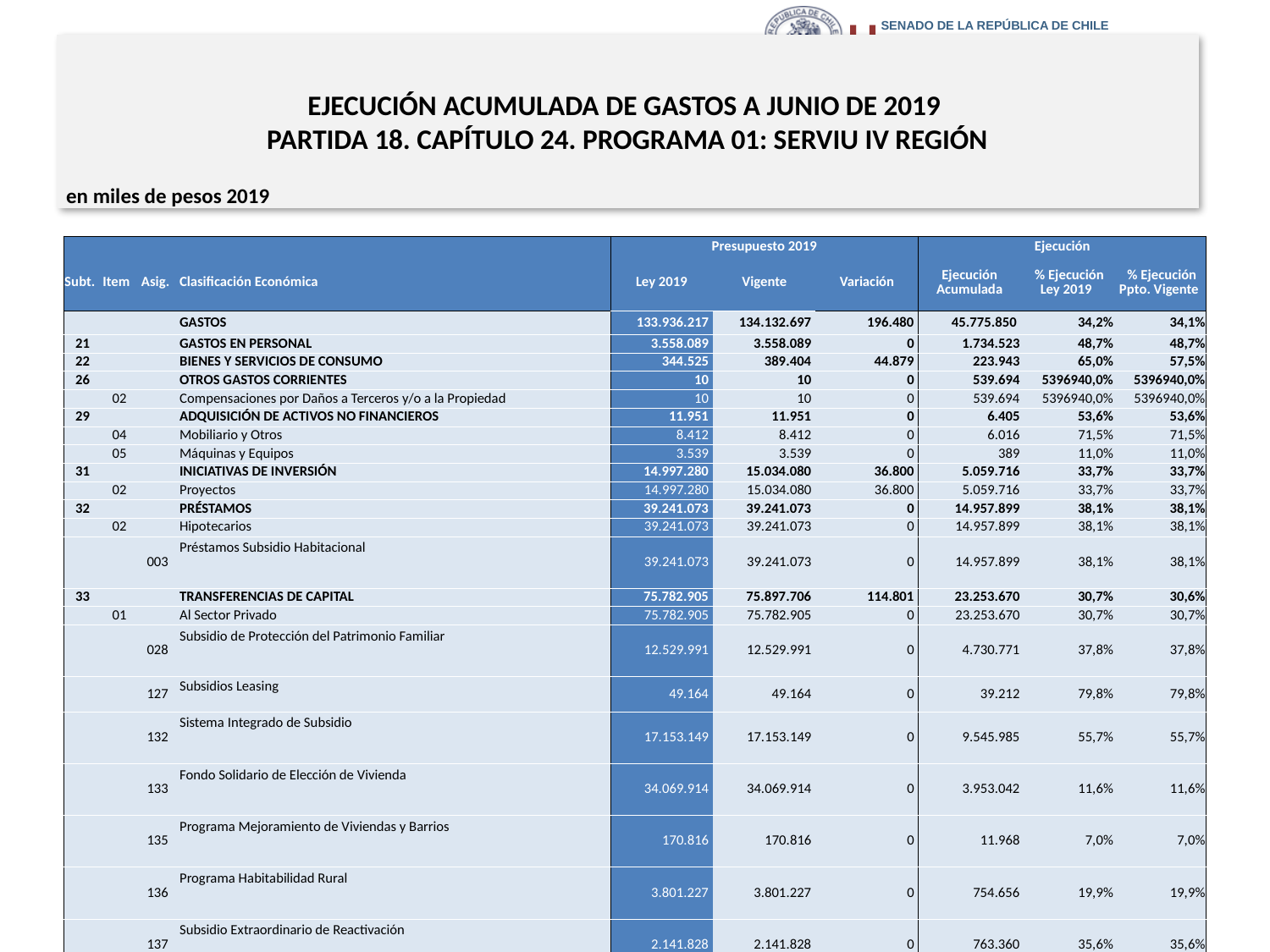

# EJECUCIÓN ACUMULADA DE GASTOS A JUNIO DE 2019 PARTIDA 18. CAPÍTULO 24. PROGRAMA 01: SERVIU IV REGIÓN
en miles de pesos 2019
|  |  |  |  | Presupuesto 2019 |  |  | Ejecución |  |  |
| --- | --- | --- | --- | --- | --- | --- | --- | --- | --- |
| Subt. | Item | Asig. | Clasificación Económica | Ley 2019 | Vigente | Variación | Ejecución Acumulada | % Ejecución Ley 2019 | % Ejecución Ppto. Vigente |
|  |  |  | GASTOS | 133.936.217 | 134.132.697 | 196.480 | 45.775.850 | 34,2% | 34,1% |
| 21 |  |  | GASTOS EN PERSONAL | 3.558.089 | 3.558.089 | 0 | 1.734.523 | 48,7% | 48,7% |
| 22 |  |  | BIENES Y SERVICIOS DE CONSUMO | 344.525 | 389.404 | 44.879 | 223.943 | 65,0% | 57,5% |
| 26 |  |  | OTROS GASTOS CORRIENTES | 10 | 10 | 0 | 539.694 | 5396940,0% | 5396940,0% |
|  | 02 |  | Compensaciones por Daños a Terceros y/o a la Propiedad | 10 | 10 | 0 | 539.694 | 5396940,0% | 5396940,0% |
| 29 |  |  | ADQUISICIÓN DE ACTIVOS NO FINANCIEROS | 11.951 | 11.951 | 0 | 6.405 | 53,6% | 53,6% |
|  | 04 |  | Mobiliario y Otros | 8.412 | 8.412 | 0 | 6.016 | 71,5% | 71,5% |
|  | 05 |  | Máquinas y Equipos | 3.539 | 3.539 | 0 | 389 | 11,0% | 11,0% |
| 31 |  |  | INICIATIVAS DE INVERSIÓN | 14.997.280 | 15.034.080 | 36.800 | 5.059.716 | 33,7% | 33,7% |
|  | 02 |  | Proyectos | 14.997.280 | 15.034.080 | 36.800 | 5.059.716 | 33,7% | 33,7% |
| 32 |  |  | PRÉSTAMOS | 39.241.073 | 39.241.073 | 0 | 14.957.899 | 38,1% | 38,1% |
|  | 02 |  | Hipotecarios | 39.241.073 | 39.241.073 | 0 | 14.957.899 | 38,1% | 38,1% |
|  |  | 003 | Préstamos Subsidio Habitacional | 39.241.073 | 39.241.073 | 0 | 14.957.899 | 38,1% | 38,1% |
| 33 |  |  | TRANSFERENCIAS DE CAPITAL | 75.782.905 | 75.897.706 | 114.801 | 23.253.670 | 30,7% | 30,6% |
|  | 01 |  | Al Sector Privado | 75.782.905 | 75.782.905 | 0 | 23.253.670 | 30,7% | 30,7% |
|  |  | 028 | Subsidio de Protección del Patrimonio Familiar | 12.529.991 | 12.529.991 | 0 | 4.730.771 | 37,8% | 37,8% |
|  |  | 127 | Subsidios Leasing | 49.164 | 49.164 | 0 | 39.212 | 79,8% | 79,8% |
|  |  | 132 | Sistema Integrado de Subsidio | 17.153.149 | 17.153.149 | 0 | 9.545.985 | 55,7% | 55,7% |
|  |  | 133 | Fondo Solidario de Elección de Vivienda | 34.069.914 | 34.069.914 | 0 | 3.953.042 | 11,6% | 11,6% |
|  |  | 135 | Programa Mejoramiento de Viviendas y Barrios | 170.816 | 170.816 | 0 | 11.968 | 7,0% | 7,0% |
|  |  | 136 | Programa Habitabilidad Rural | 3.801.227 | 3.801.227 | 0 | 754.656 | 19,9% | 19,9% |
|  |  | 137 | Subsidio Extraordinario de Reactivación | 2.141.828 | 2.141.828 | 0 | 763.360 | 35,6% | 35,6% |
|  |  | 138 | Programa de Integración Social y Territorial | 5.866.816 | 5.866.816 | 0 | 3.454.676 | 58,9% | 58,9% |
|  | 03 |  | A Otras Entidades Públicas | 0 | 114.801 | 114.801 | 0 | - | 0,0% |
|  |  | 102 | Municipalidades para el Programa Recuperación de Barrios | 0 | 114.801 | 114.801 | 0 | - | 0,0% |
| 34 |  |  | SERVICIO DE LA DEUDA | 384 | 384 | 0 | 0 | 0,0% | 0,0% |
|  | 07 |  | Deuda Flotante | 384 | 384 | 0 | 0 | 0,0% | 0,0% |
18